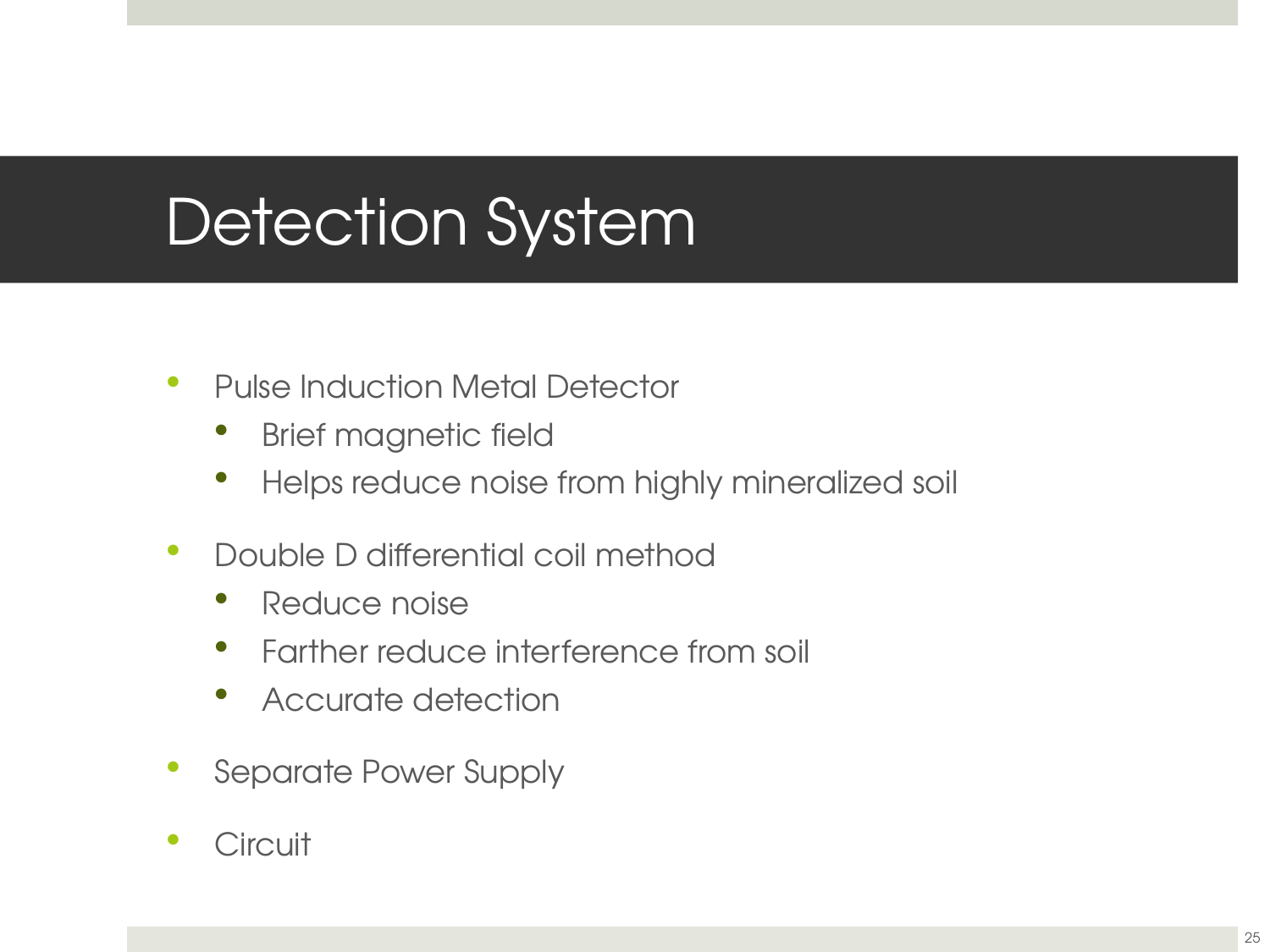

# Detection System
Pulse Induction Metal Detector
Brief magnetic field
Helps reduce noise from highly mineralized soil
Double D differential coil method
Reduce noise
Farther reduce interference from soil
Accurate detection
Separate Power Supply
Circuit

25